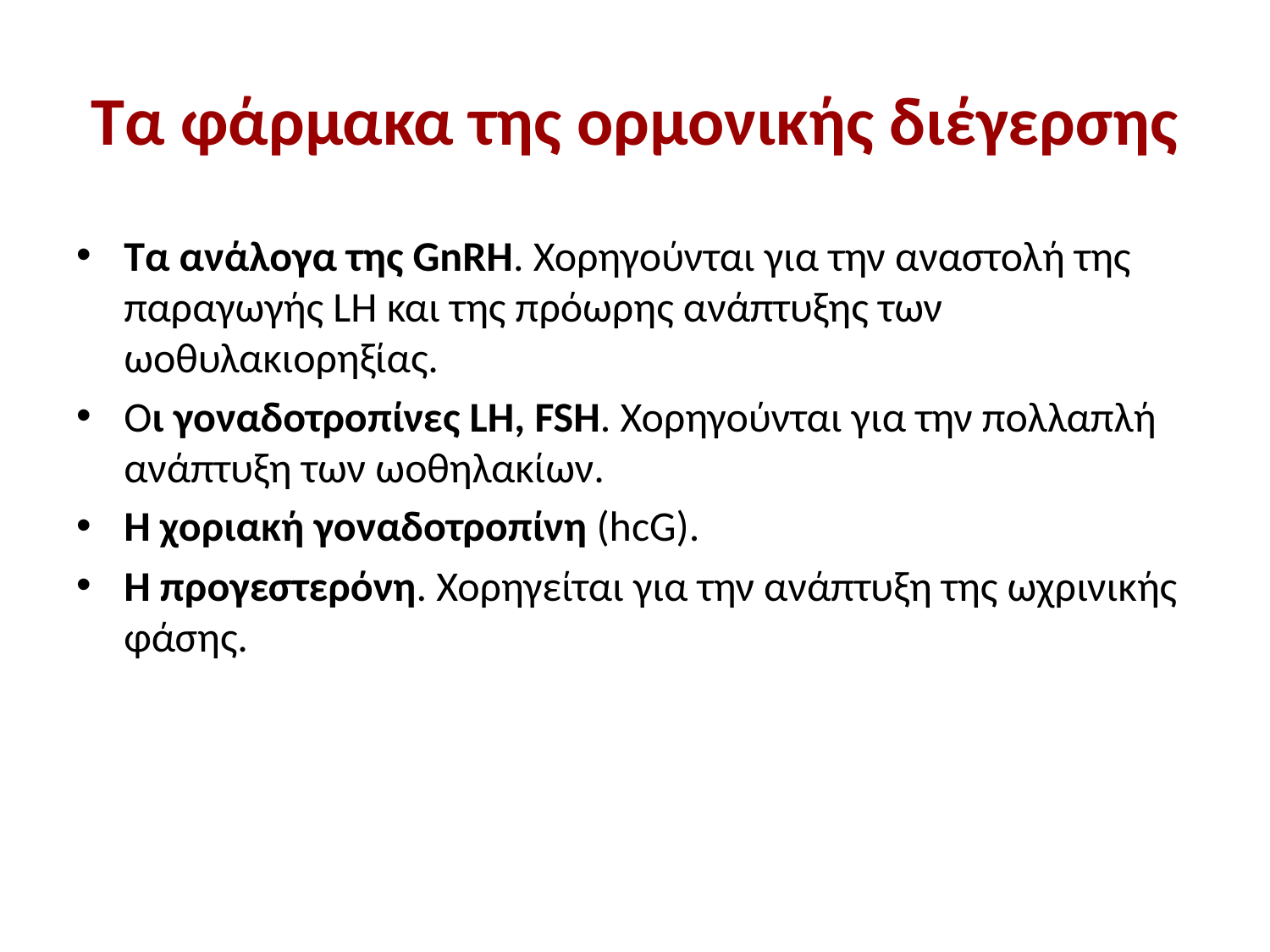

# Τα φάρμακα της ορμονικής διέγερσης
Τα ανάλογα της GnRH. Χορηγούνται για την αναστολή της παραγωγής LH και της πρόωρης ανάπτυξης των ωοθυλακιορηξίας.
Oι γοναδοτροπίνες LH, FSH. Xoρηγούνται για την πολλαπλή ανάπτυξη των ωοθηλακίων.
H χοριακή γοναδοτροπίνη (hcG).
Η προγεστερόνη. Χορηγείται για την ανάπτυξη της ωχρινικής φάσης.